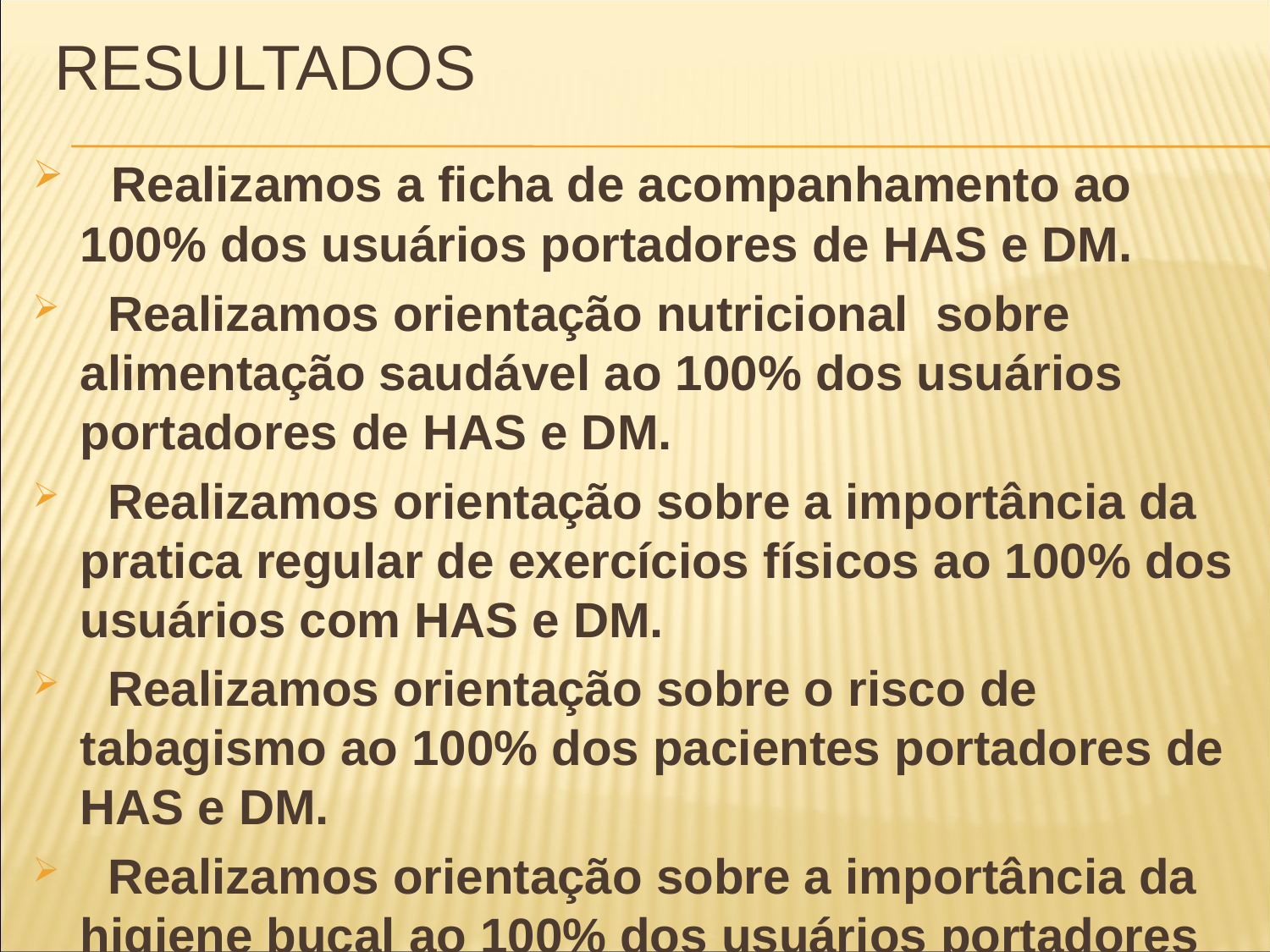

# Resultados
  Realizamos a ficha de acompanhamento ao 100% dos usuários portadores de HAS e DM.
  Realizamos orientação nutricional  sobre alimentação saudável ao 100% dos usuários portadores de HAS e DM.
  Realizamos orientação sobre a importância da pratica regular de exercícios físicos ao 100% dos usuários com HAS e DM.
  Realizamos orientação sobre o risco de tabagismo ao 100% dos pacientes portadores de HAS e DM.
  Realizamos orientação sobre a importância da higiene bucal ao 100% dos usuários portadores de HAS e DM.